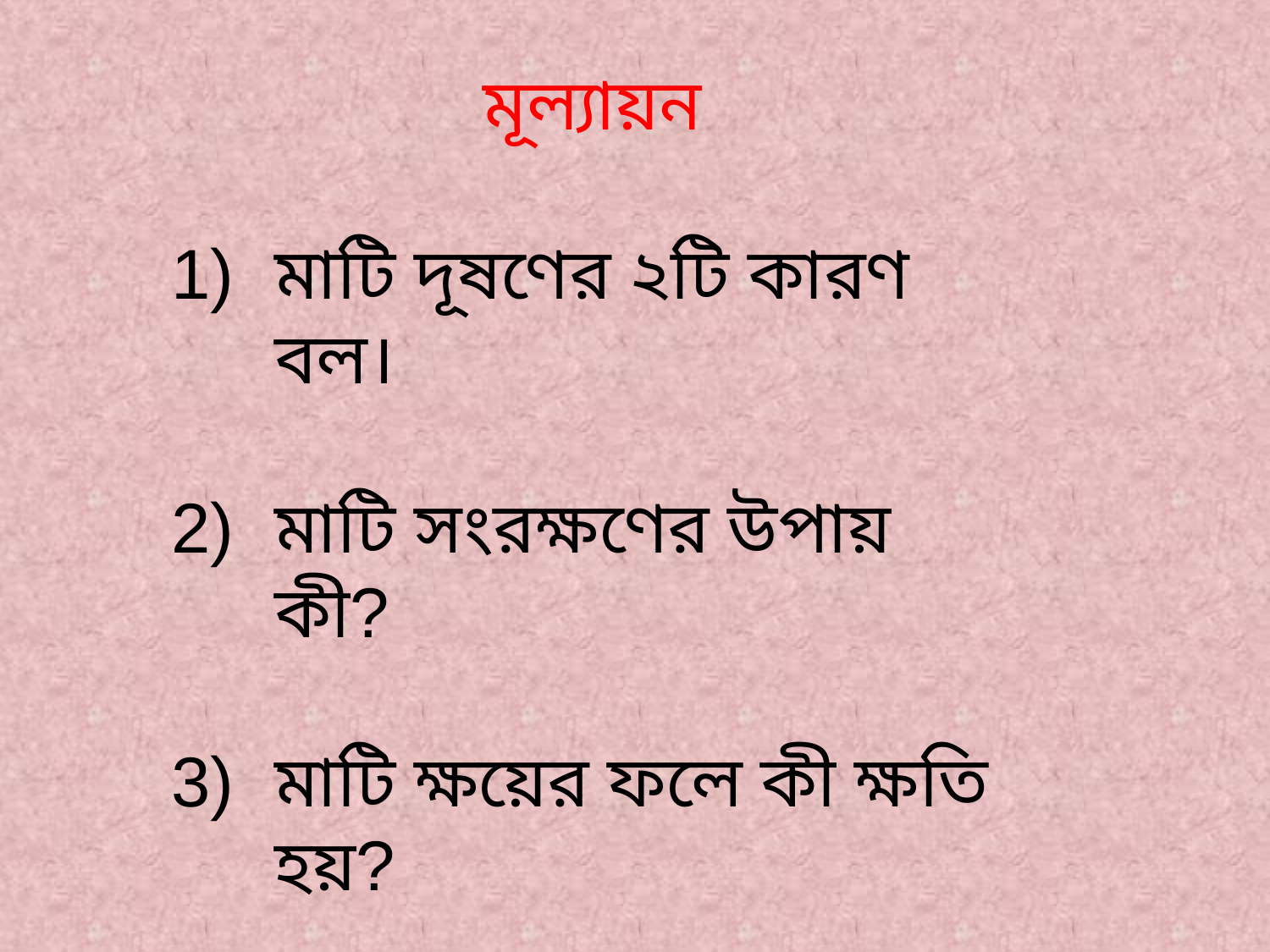

মূল্যায়ন

মাটি দূষণের ২টি কারণ বল।

মাটি সংরক্ষণের উপায় কী?

মাটি ক্ষয়ের ফলে কী ক্ষতি হয়?